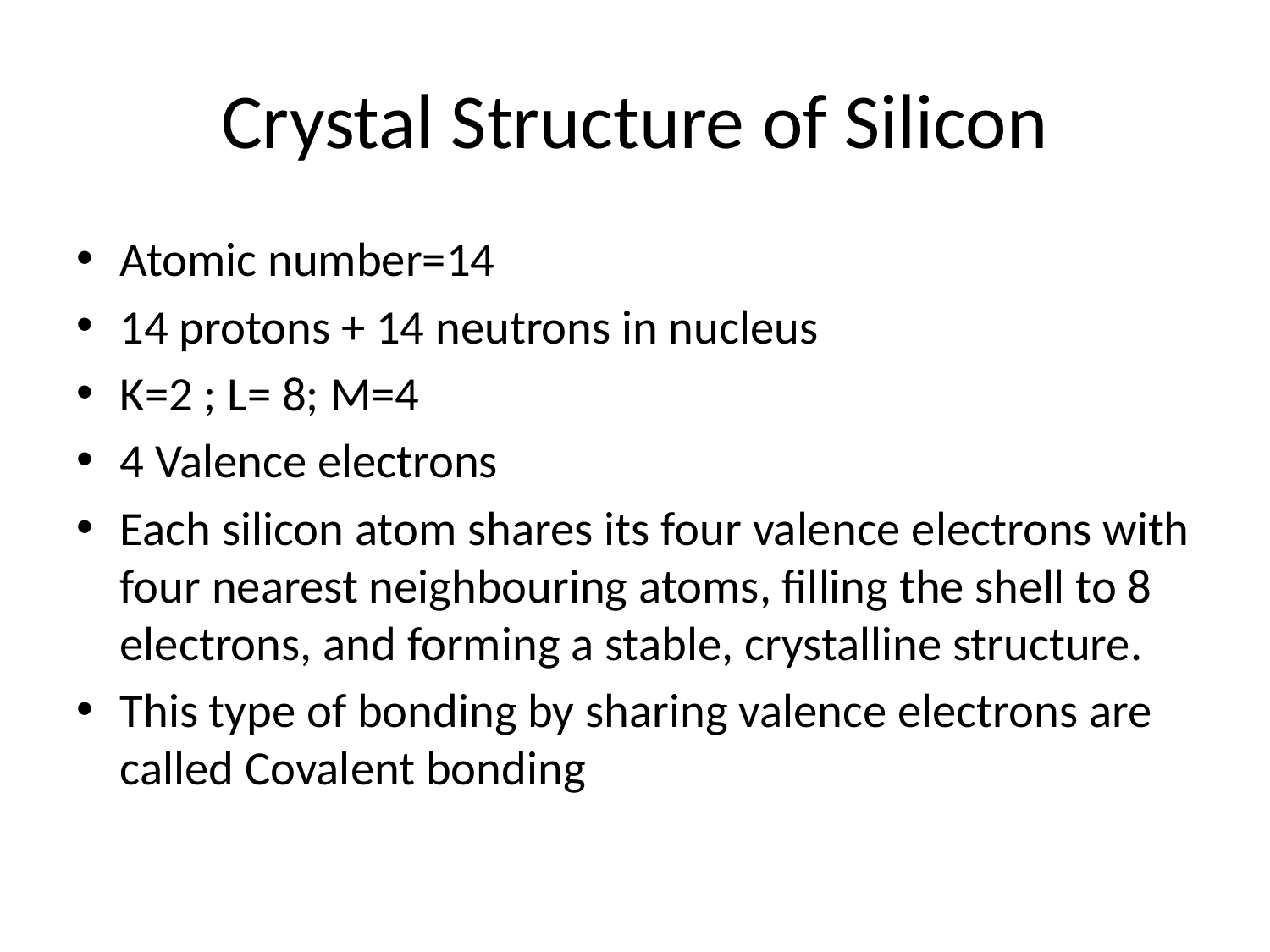

# Crystal Structure of Silicon
Atomic number=14
14 protons + 14 neutrons in nucleus
K=2 ; L= 8; M=4
4 Valence electrons
Each silicon atom shares its four valence electrons with four nearest neighbouring atoms, filling the shell to 8 electrons, and forming a stable, crystalline structure.
This type of bonding by sharing valence electrons are called Covalent bonding